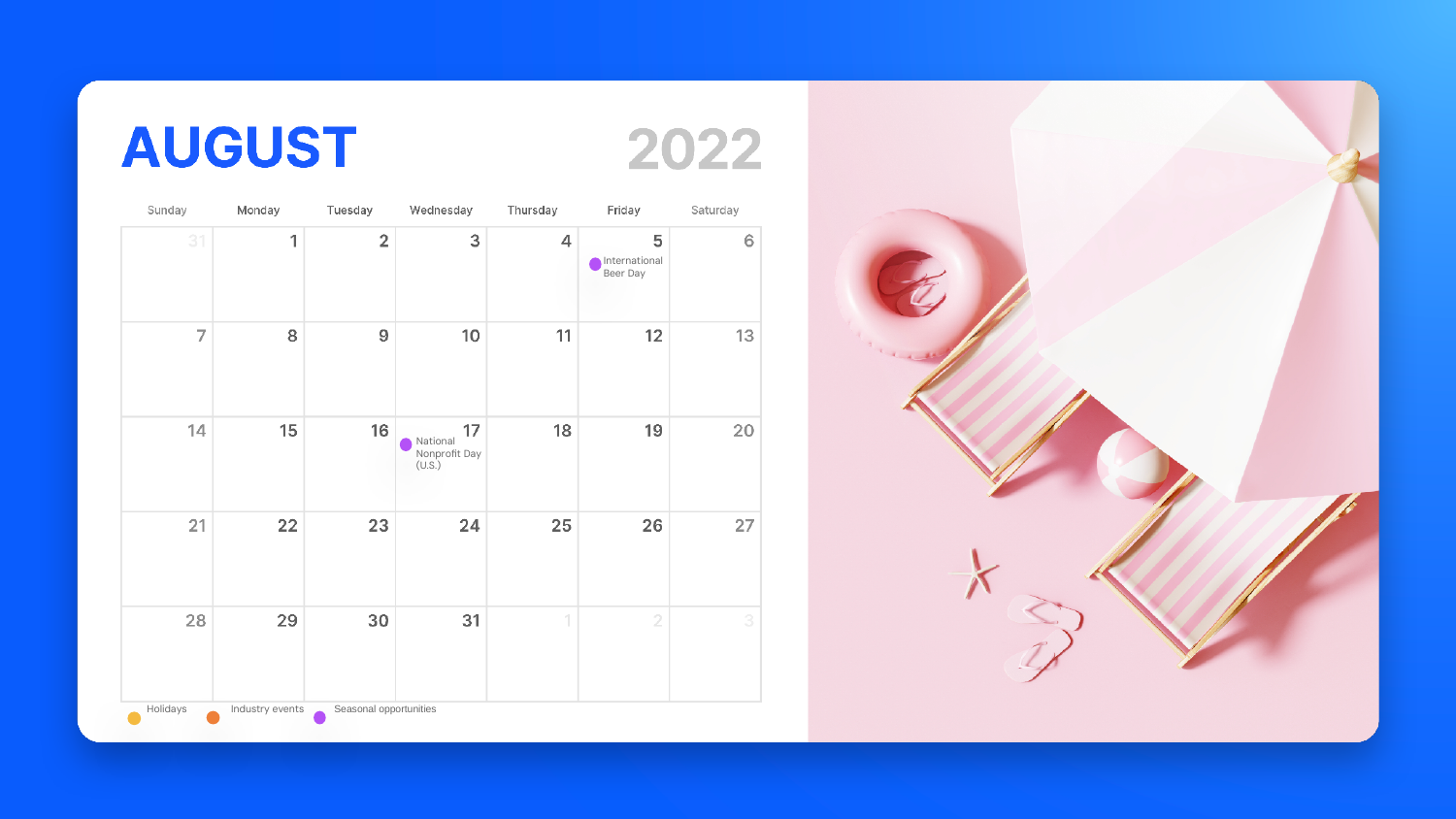

International Beer Day

National Nonprofit Day (U.S.)

Seasonal opportunities
Industry events
Holidays